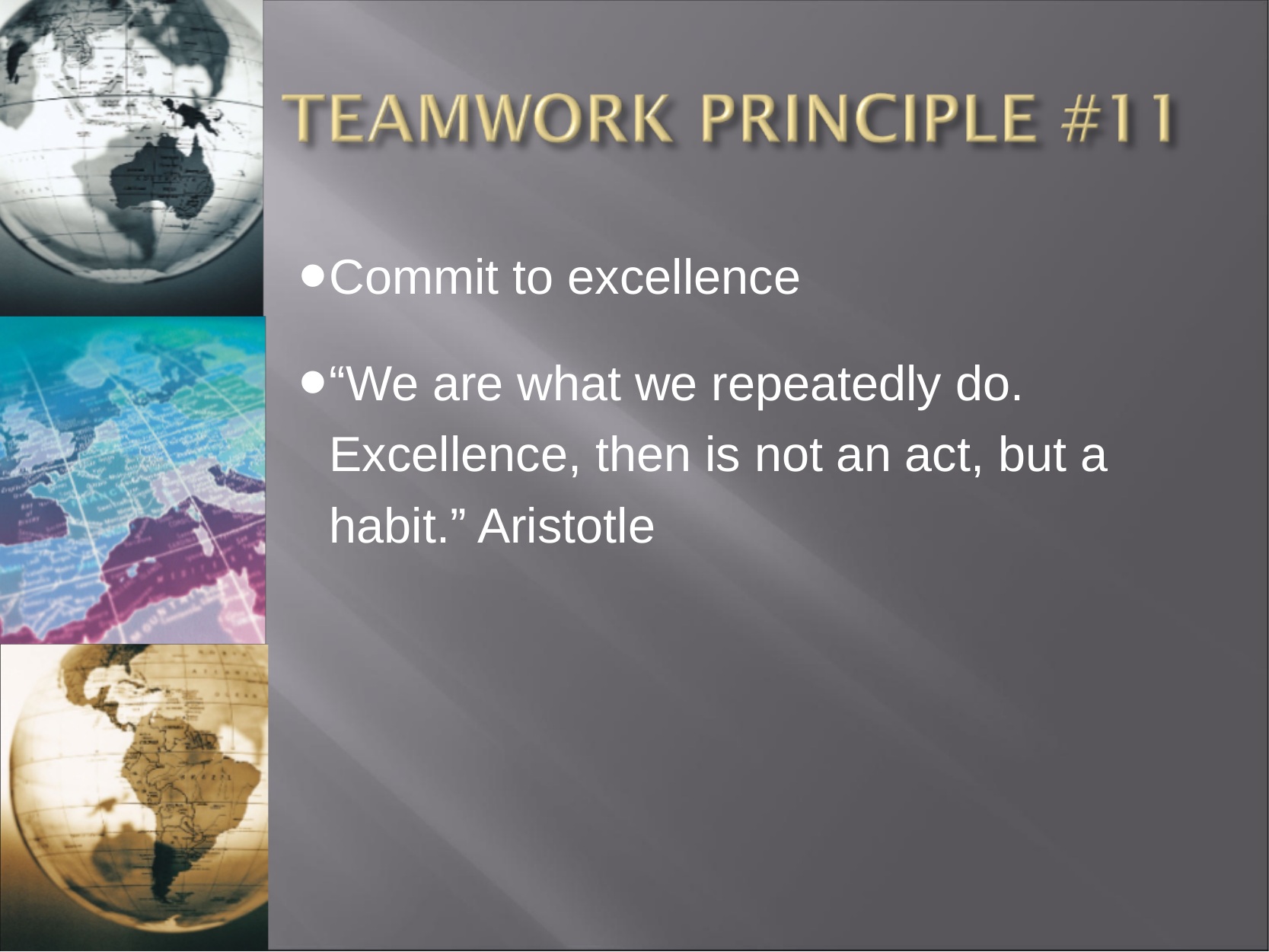

Commit to excellence

“We are what we repeatedly do. Excellence, then is not an act, but a habit.” Aristotle